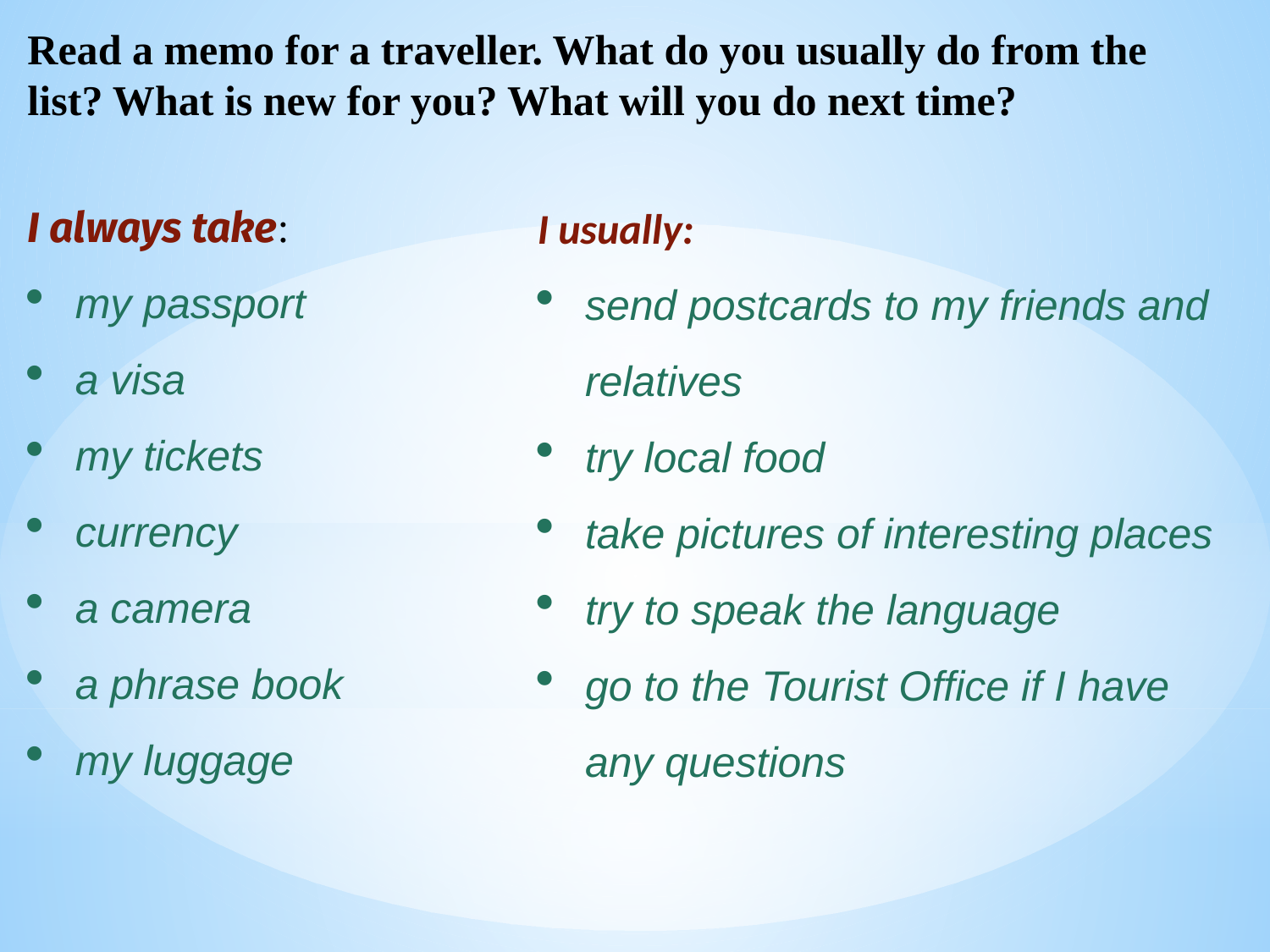

Read a memo for a traveller. What do you usually do from the list? What is new for you? What will you do next time?

I always take:
my passport
a visa
my tickets
currency
a camera
a phrase book
my luggage
I usually:
send postcards to my friends and relatives
try local food
take pictures of interesting places
try to speak the language
go to the Tourist Office if I have any questions